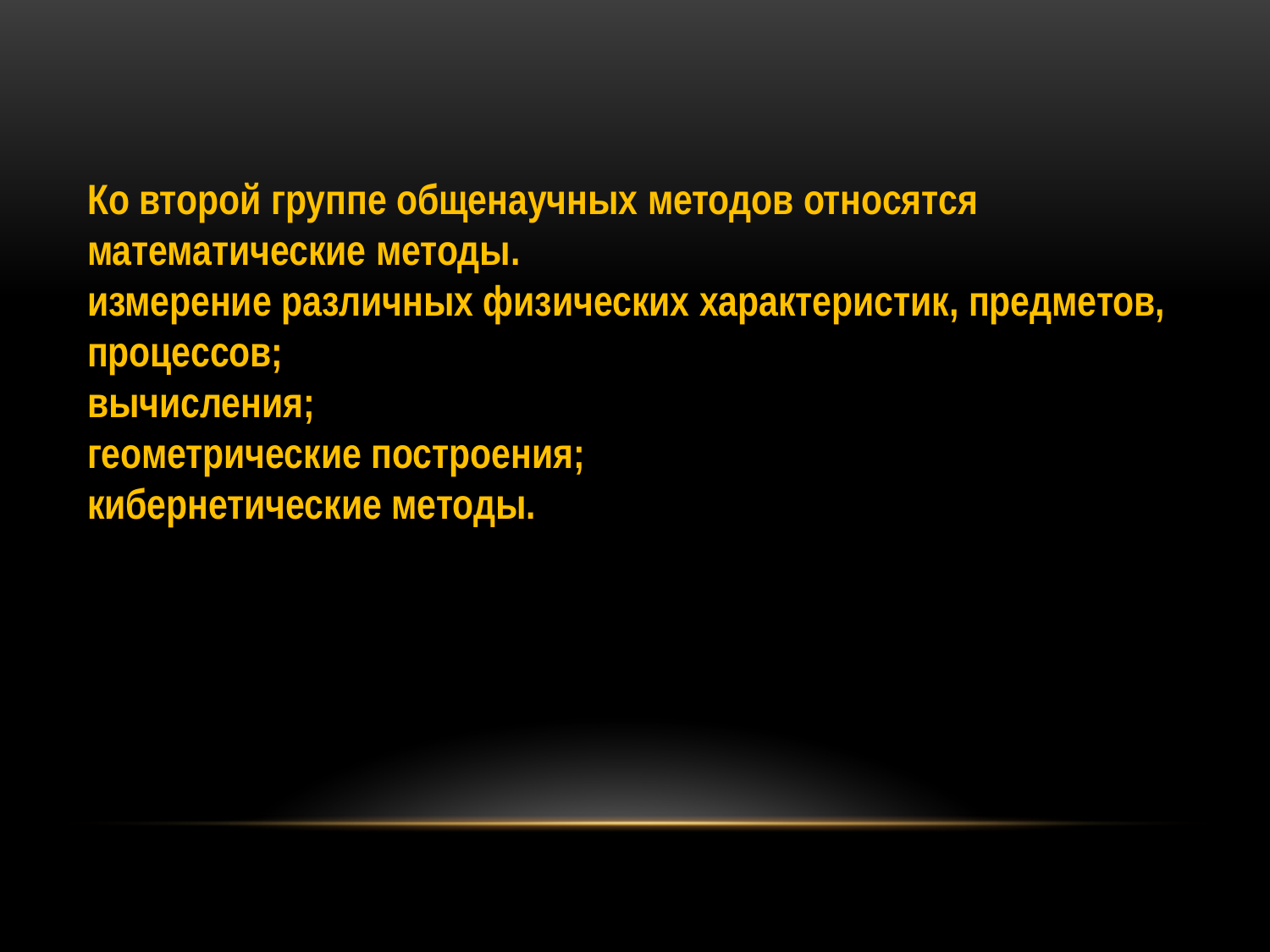

Ко второй группе общенаучных методов относятся математические методы.
измерение различных физических характеристик, предметов, процессов;
вычисления;
геометрические построения;
кибернетические методы.